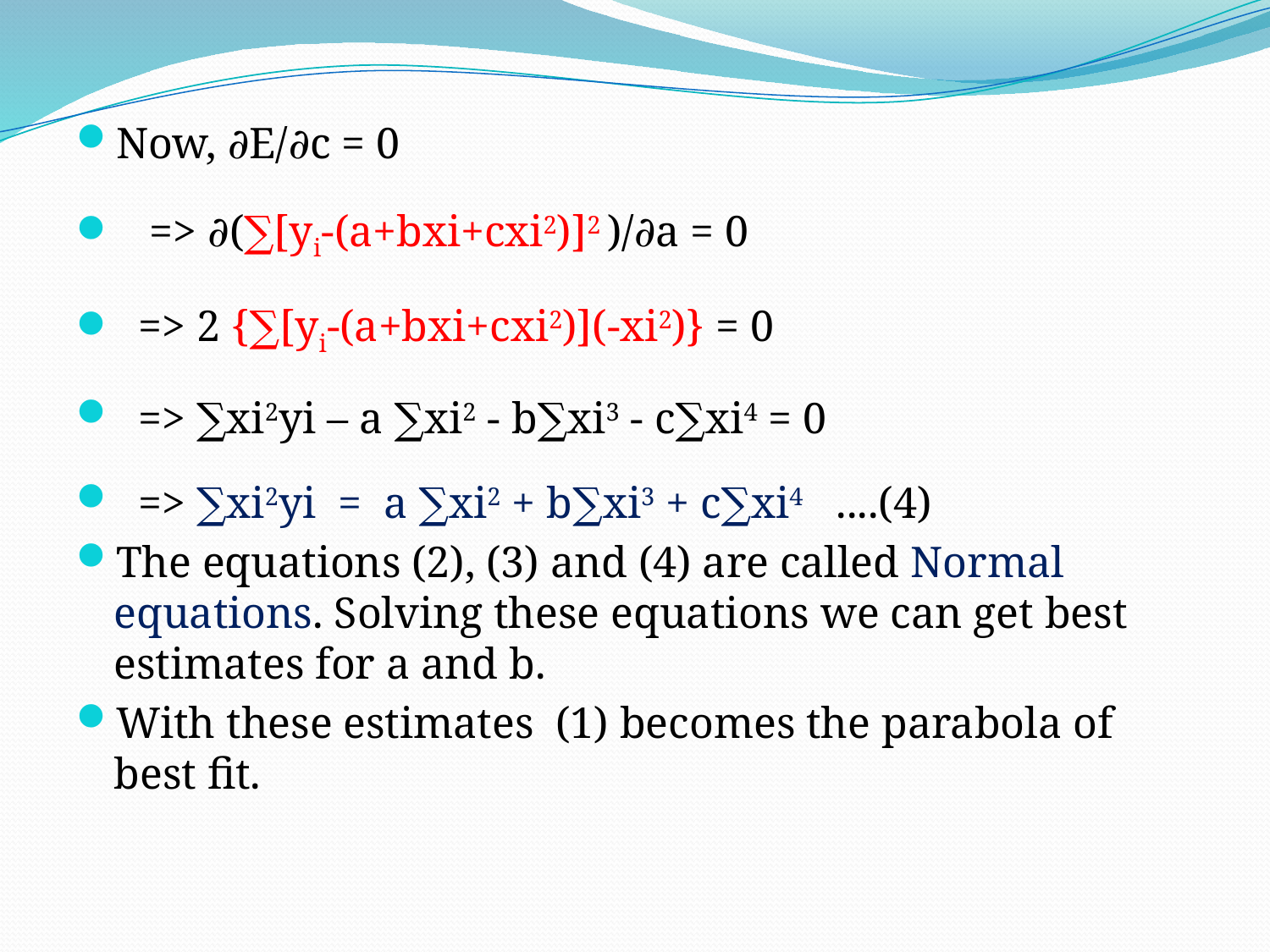

Now, ∂E/∂c = 0
   => ∂(∑[yi-(a+bxi+cxi2)]2 )/∂a = 0
  => 2 {∑[yi-(a+bxi+cxi2)](-xi2)} = 0
  => ∑xi2yi – a ∑xi2 - b∑xi3 - c∑xi4 = 0
  => ∑xi2yi  =  a ∑xi2 + b∑xi3 + c∑xi4   ....(4)
The equations (2), (3) and (4) are called Normal equations. Solving these equations we can get best estimates for a and b.
With these estimates  (1) becomes the parabola of best fit.

#